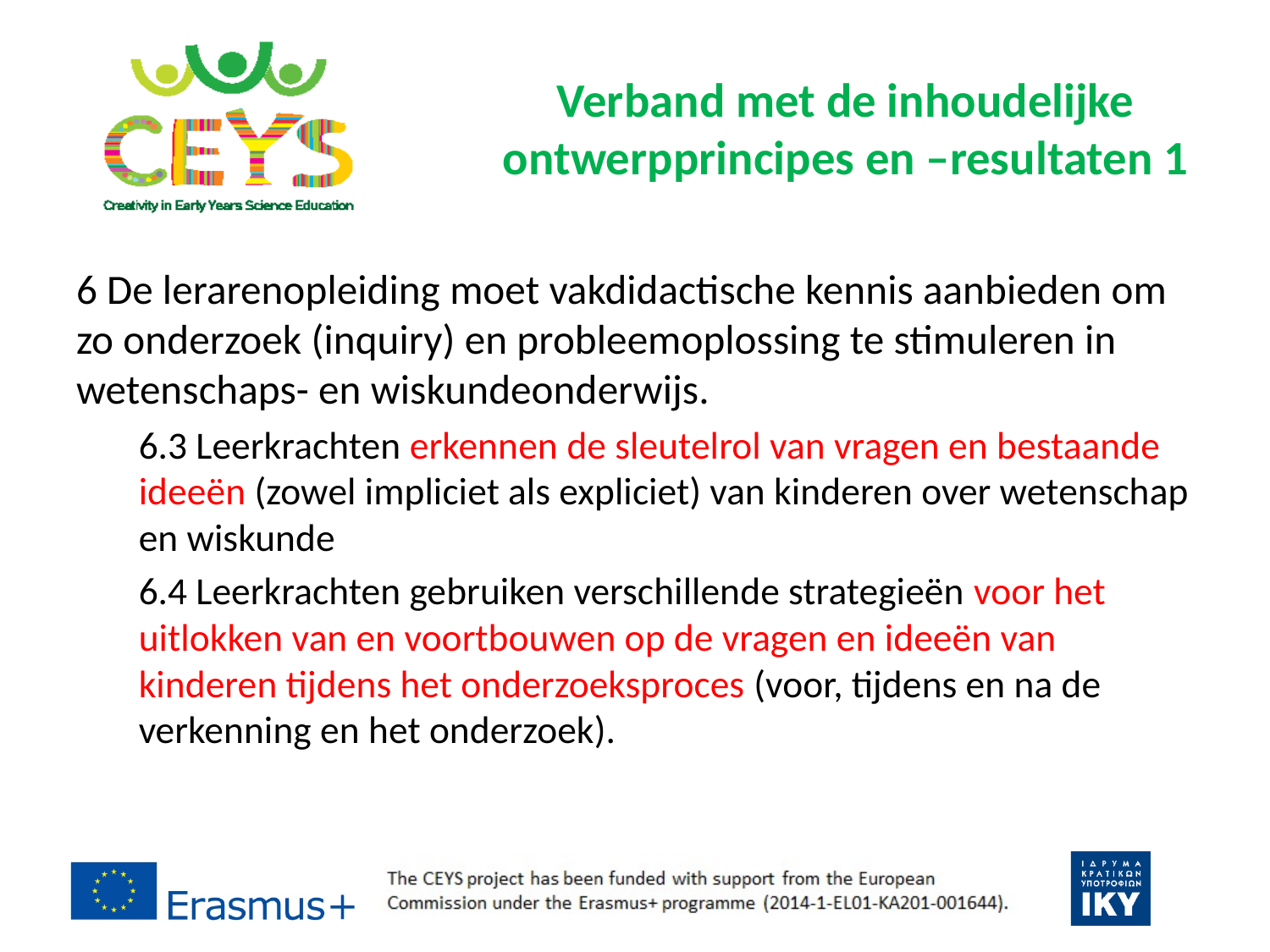

# Verband met de inhoudelijke ontwerpprincipes en –resultaten 1
6 De lerarenopleiding moet vakdidactische kennis aanbieden om zo onderzoek (inquiry) en probleemoplossing te stimuleren in wetenschaps- en wiskundeonderwijs.
6.3 Leerkrachten erkennen de sleutelrol van vragen en bestaande ideeën (zowel impliciet als expliciet) van kinderen over wetenschap en wiskunde
6.4 Leerkrachten gebruiken verschillende strategieën voor het uitlokken van en voortbouwen op de vragen en ideeën van kinderen tijdens het onderzoeksproces (voor, tijdens en na de verkenning en het onderzoek).